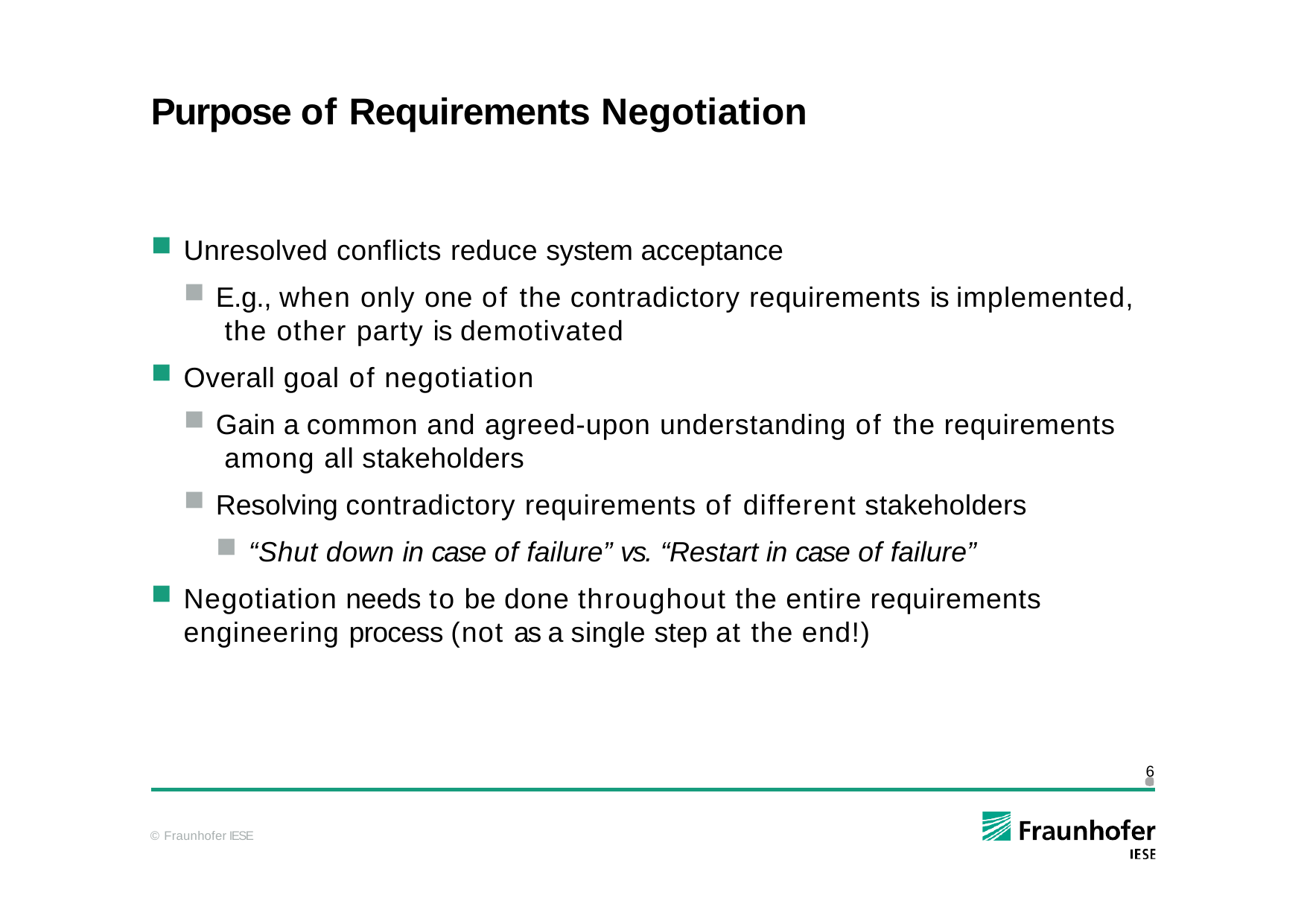

# Purpose of Requirements Negotiation
Unresolved conflicts reduce system acceptance
E.g., when only one of the contradictory requirements is implemented,  the other party is demotivated
Overall goal of negotiation
Gain a common and agreed-upon understanding of the requirements  among all stakeholders
Resolving contradictory requirements of different stakeholders
“Shut down in case of failure” vs. “Restart in case of failure”
Negotiation needs to be done throughout the entire requirements  engineering process (not as a single step at the end!)
6

© Fraunhofer IESE